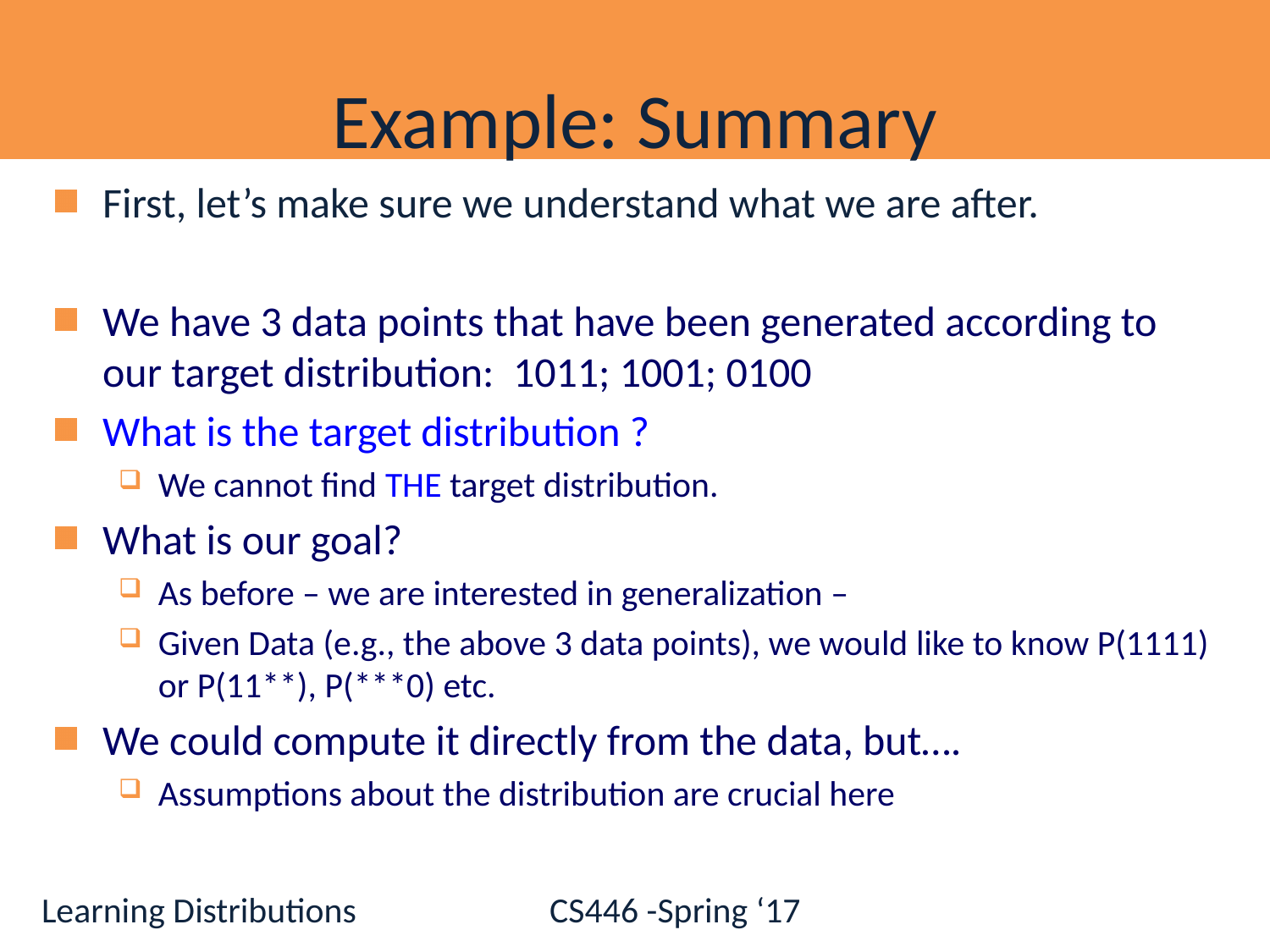

# Example: Summary
First, let’s make sure we understand what we are after.

We have 3 data points that have been generated according to our target distribution:  1011; 1001; 0100
What is the target distribution ?
We cannot find THE target distribution.
What is our goal?
As before – we are interested in generalization –
Given Data (e.g., the above 3 data points), we would like to know P(1111) or P(11**), P(***0) etc.
We could compute it directly from the data, but….
Assumptions about the distribution are crucial here
52